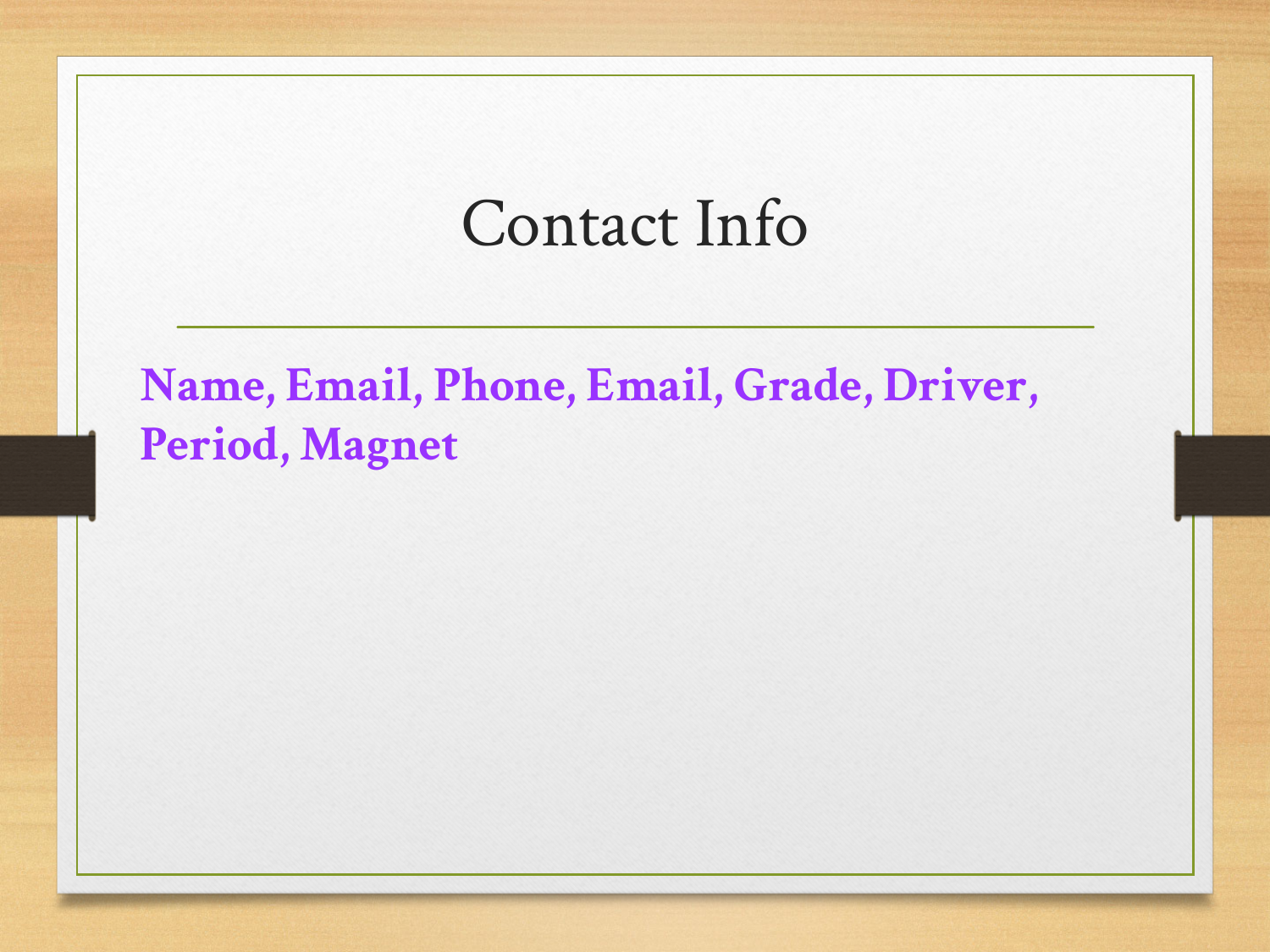

# Contact Info
Name, Email, Phone, Email, Grade, Driver, Period, Magnet